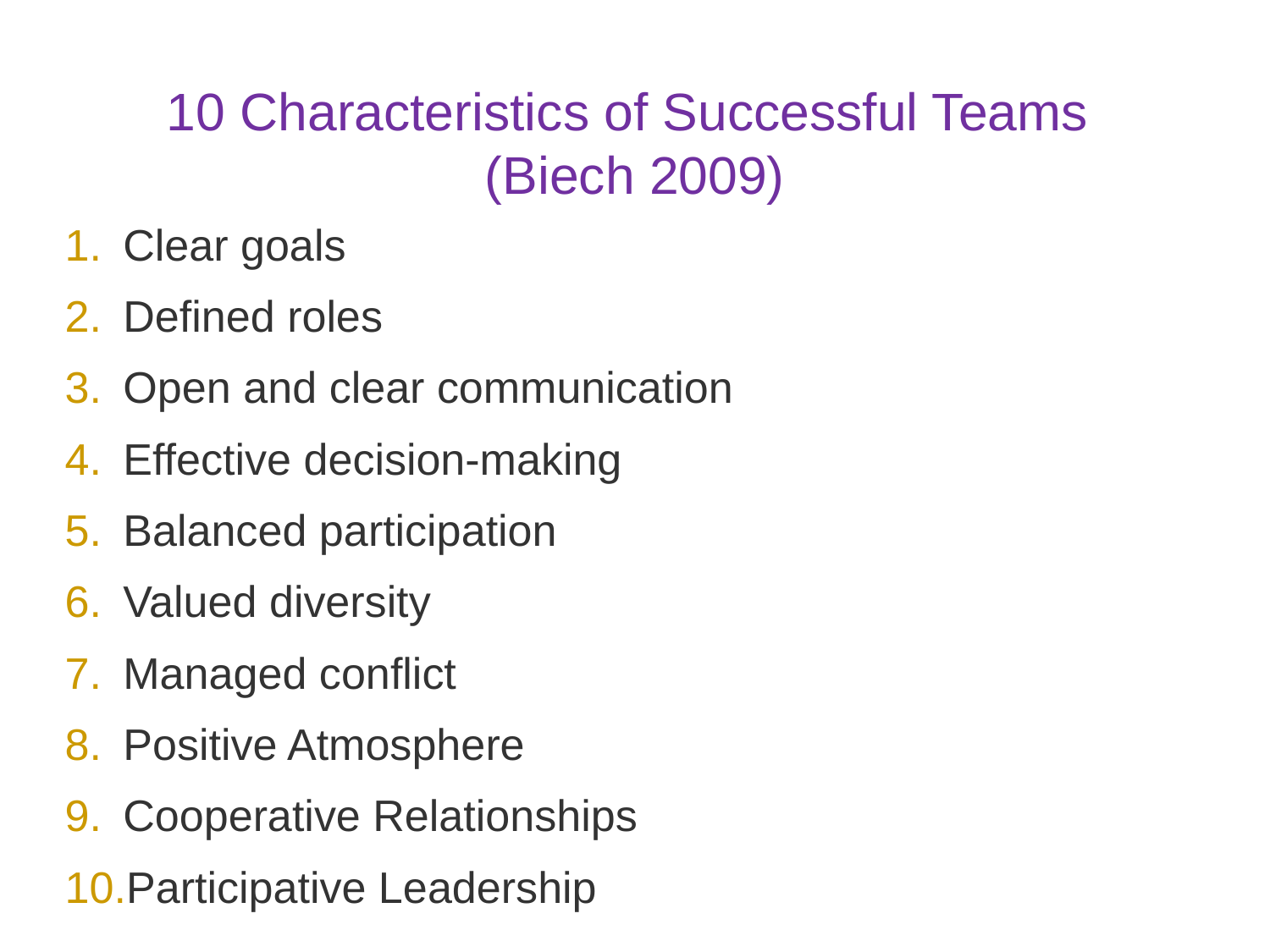

# 10 Characteristics of Successful Teams (Biech 2009)
Clear goals
Defined roles
Open and clear communication
Effective decision-making
Balanced participation
Valued diversity
Managed conflict
Positive Atmosphere
Cooperative Relationships
Participative Leadership